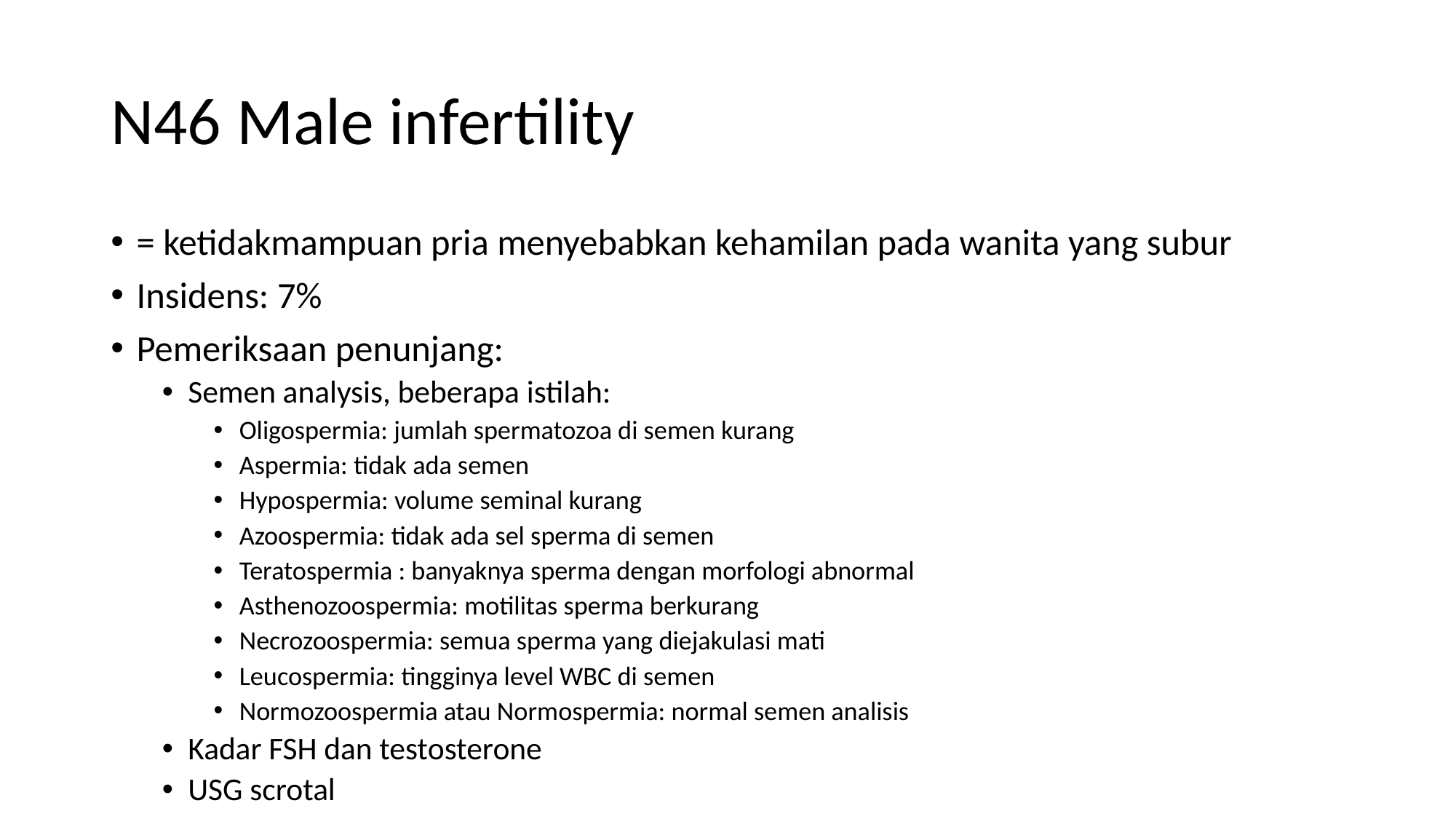

# N46 Male infertility
= ketidakmampuan pria menyebabkan kehamilan pada wanita yang subur
Insidens: 7%
Pemeriksaan penunjang:
Semen analysis, beberapa istilah:
Oligospermia: jumlah spermatozoa di semen kurang
Aspermia: tidak ada semen
Hypospermia: volume seminal kurang
Azoospermia: tidak ada sel sperma di semen
Teratospermia : banyaknya sperma dengan morfologi abnormal
Asthenozoospermia: motilitas sperma berkurang
Necrozoospermia: semua sperma yang diejakulasi mati
Leucospermia: tingginya level WBC di semen
Normozoospermia atau Normospermia: normal semen analisis
Kadar FSH dan testosterone
USG scrotal